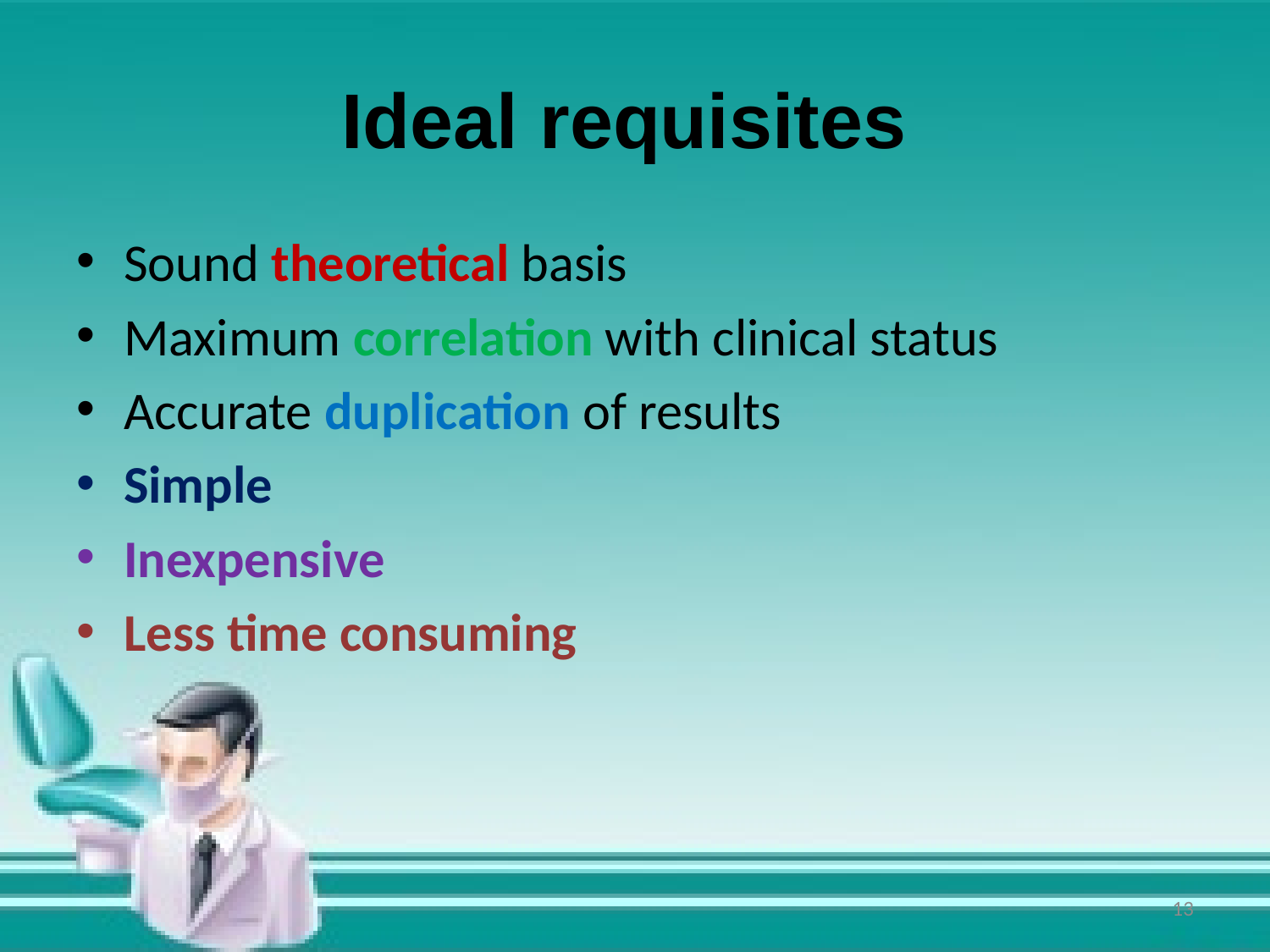

# Ideal requisites
Sound theoretical basis
Maximum correlation with clinical status
Accurate duplication of results
Simple
Inexpensive
Less time consuming
13